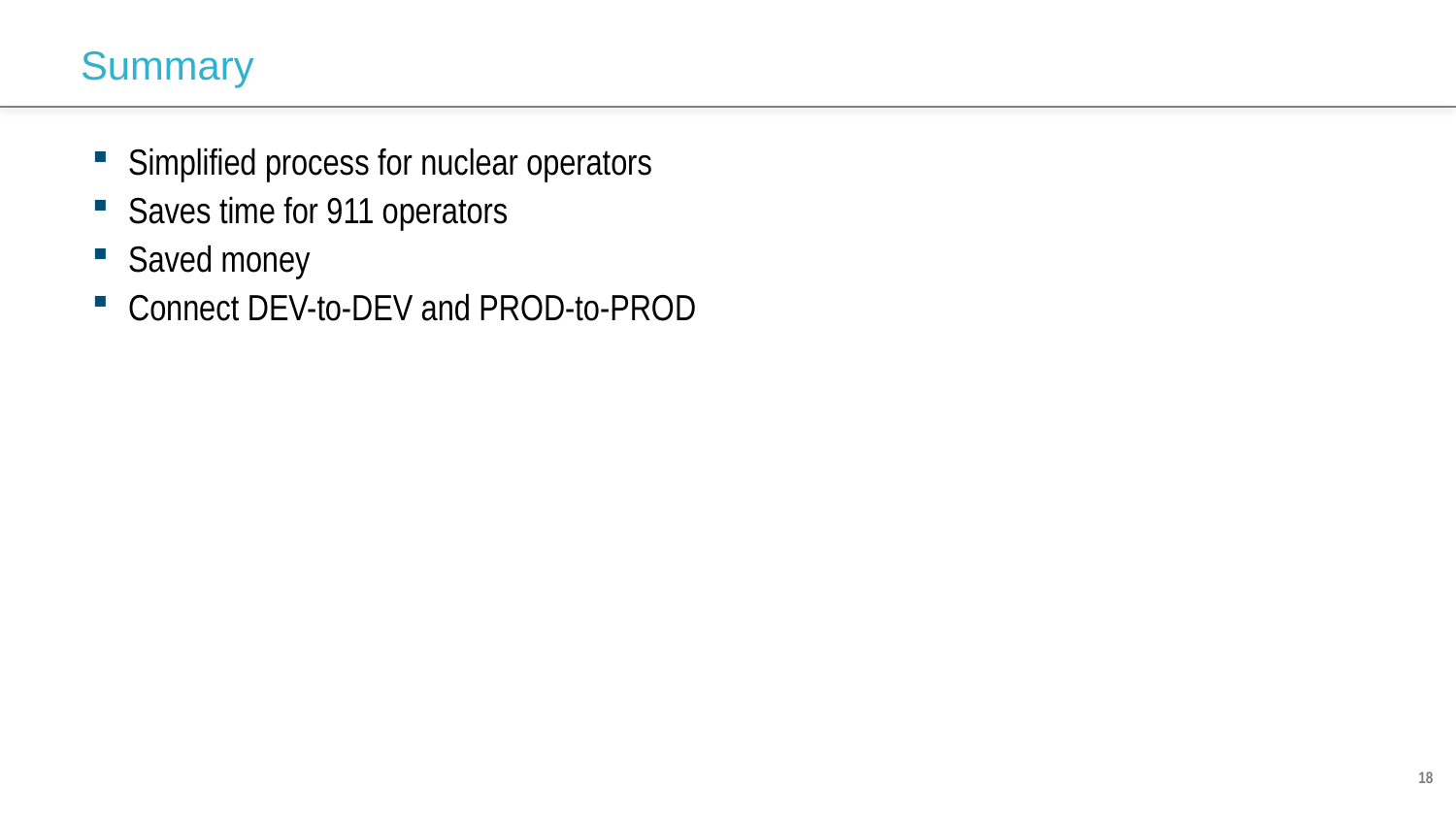

# Summary
Simplified process for nuclear operators
Saves time for 911 operators
Saved money
Connect DEV-to-DEV and PROD-to-PROD
18